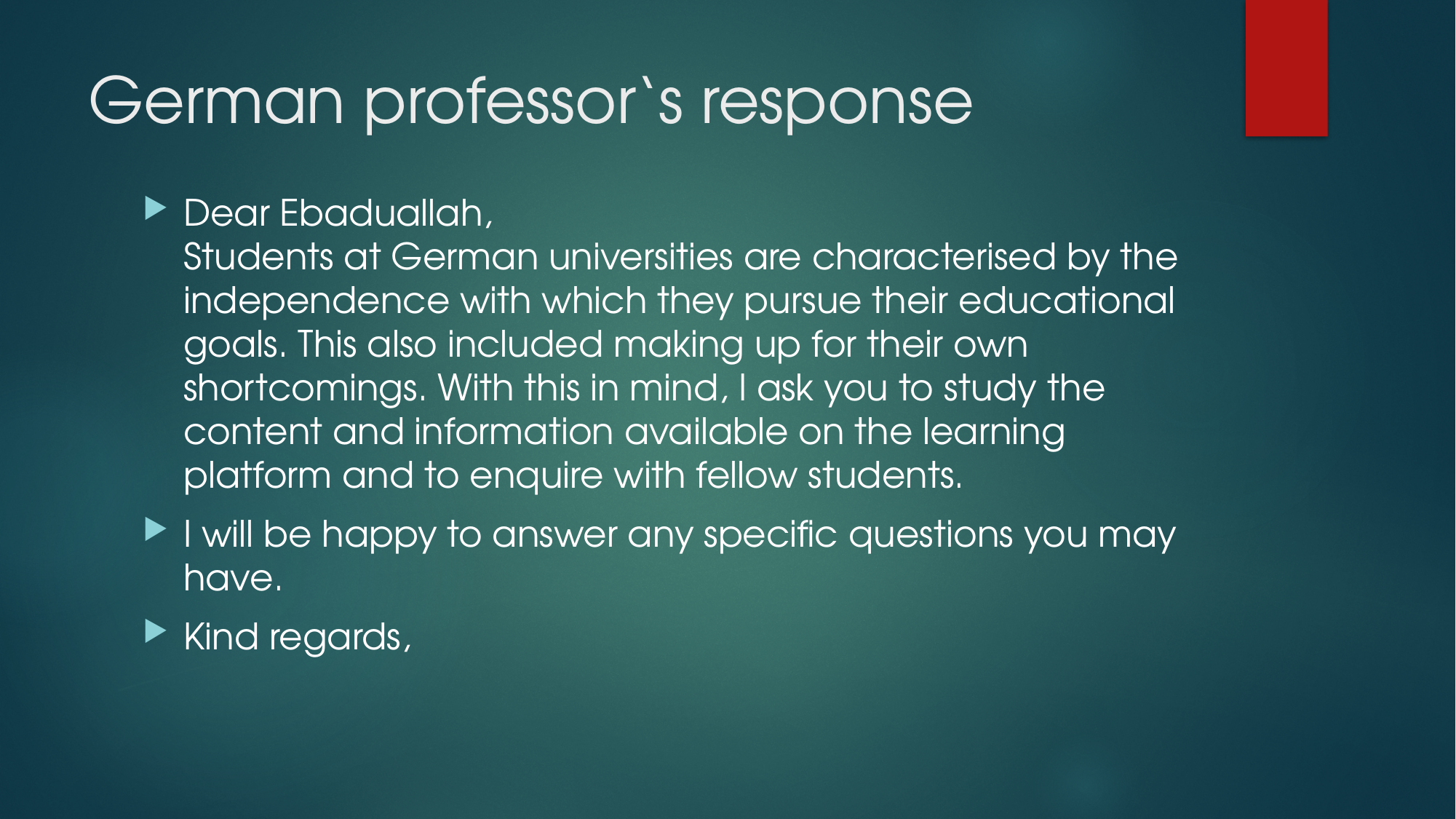

# German professor‘s response
Dear Ebaduallah,
Students at German universities are characterised by the independence with which they pursue their educational goals. This also included making up for their own shortcomings. With this in mind, I ask you to study the content and information available on the learning platform and to enquire with fellow students.
I will be happy to answer any specific questions you may have.
Kind regards,